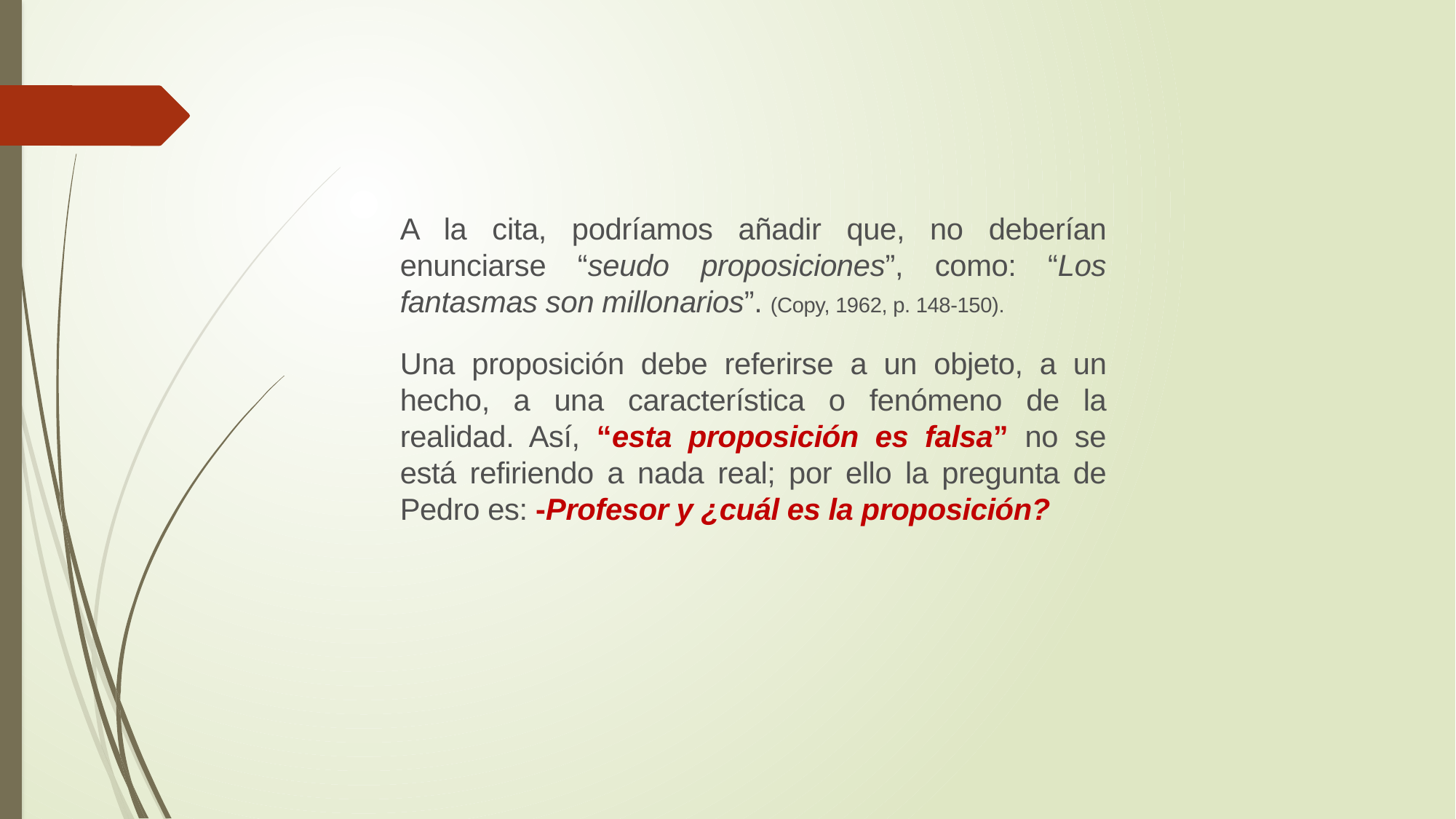

A la cita, podríamos añadir que, no deberían enunciarse “seudo proposiciones”, como: “Los fantasmas son millonarios”. (Copy, 1962, p. 148-150).

Una proposición debe referirse a un objeto, a un hecho, a una característica o fenómeno de la realidad. Así, “esta proposición es falsa” no se está refiriendo a nada real; por ello la pregunta de Pedro es: -Profesor y ¿cuál es la proposición?